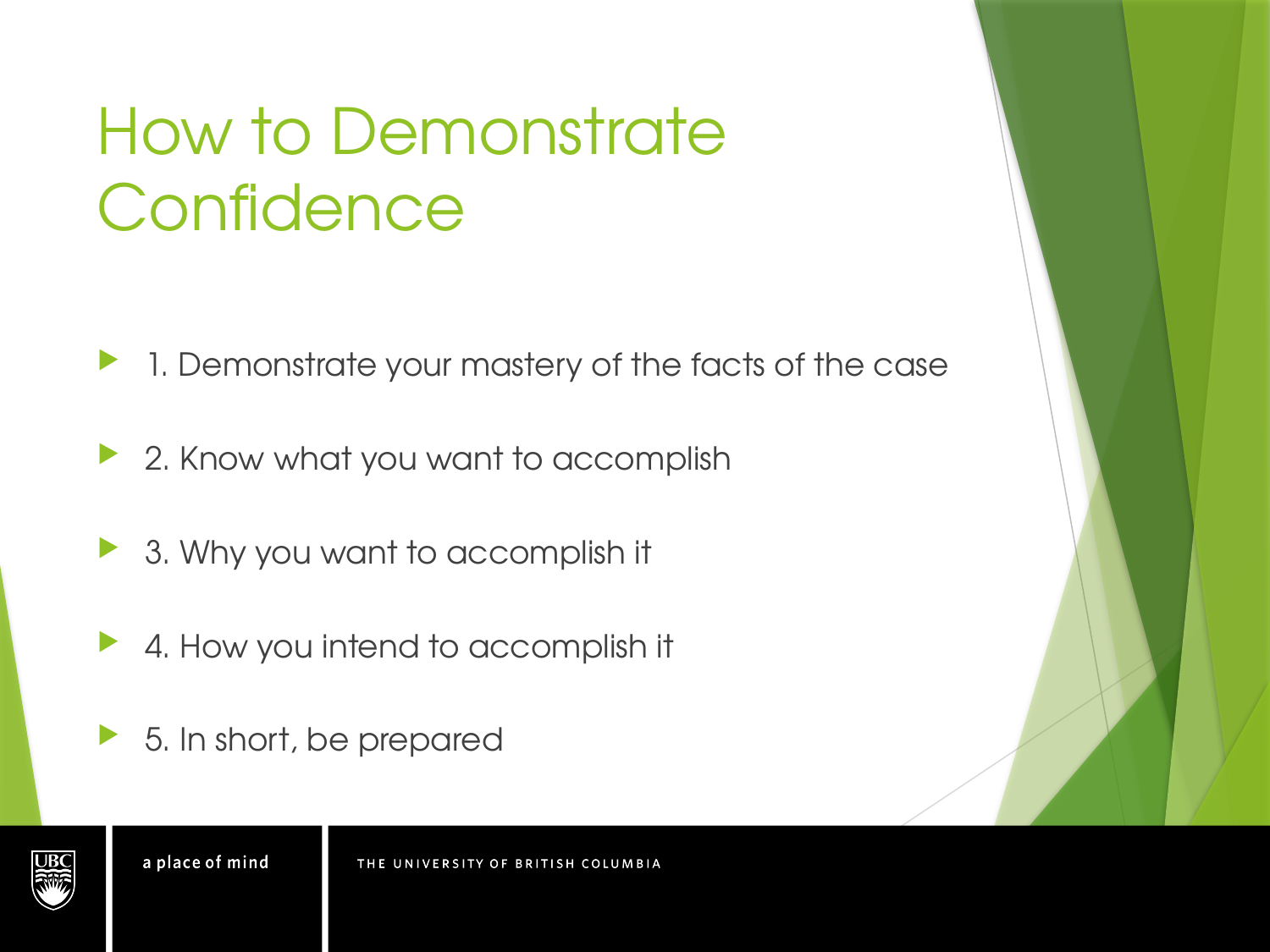

# How to Demonstrate Confidence
1. Demonstrate your mastery of the facts of the case
2. Know what you want to accomplish
3. Why you want to accomplish it
4. How you intend to accomplish it
5. In short, be prepared